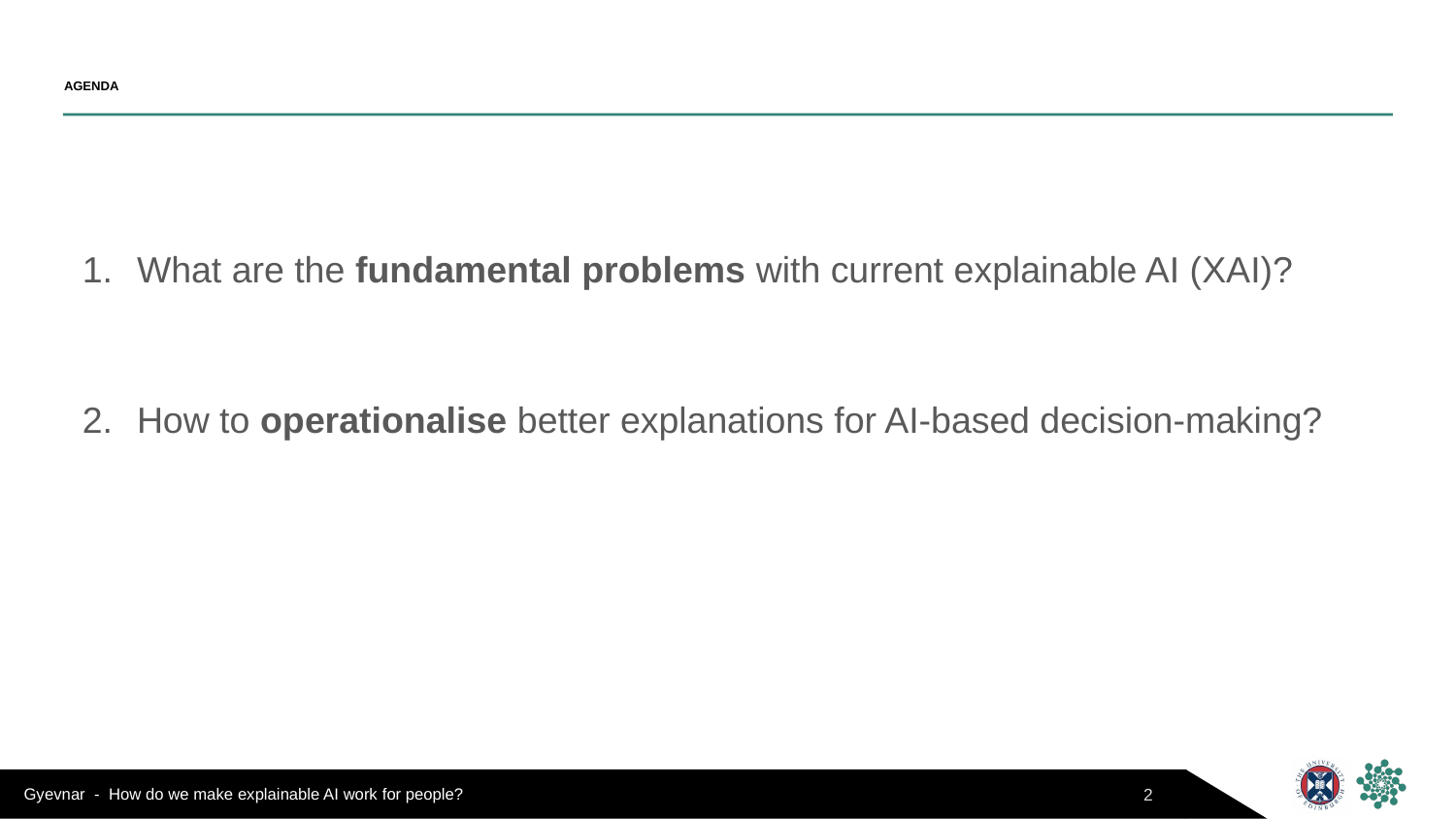

# AGENDA
What are the fundamental problems with current explainable AI (XAI)?

How to operationalise better explanations for AI-based decision-making?
2